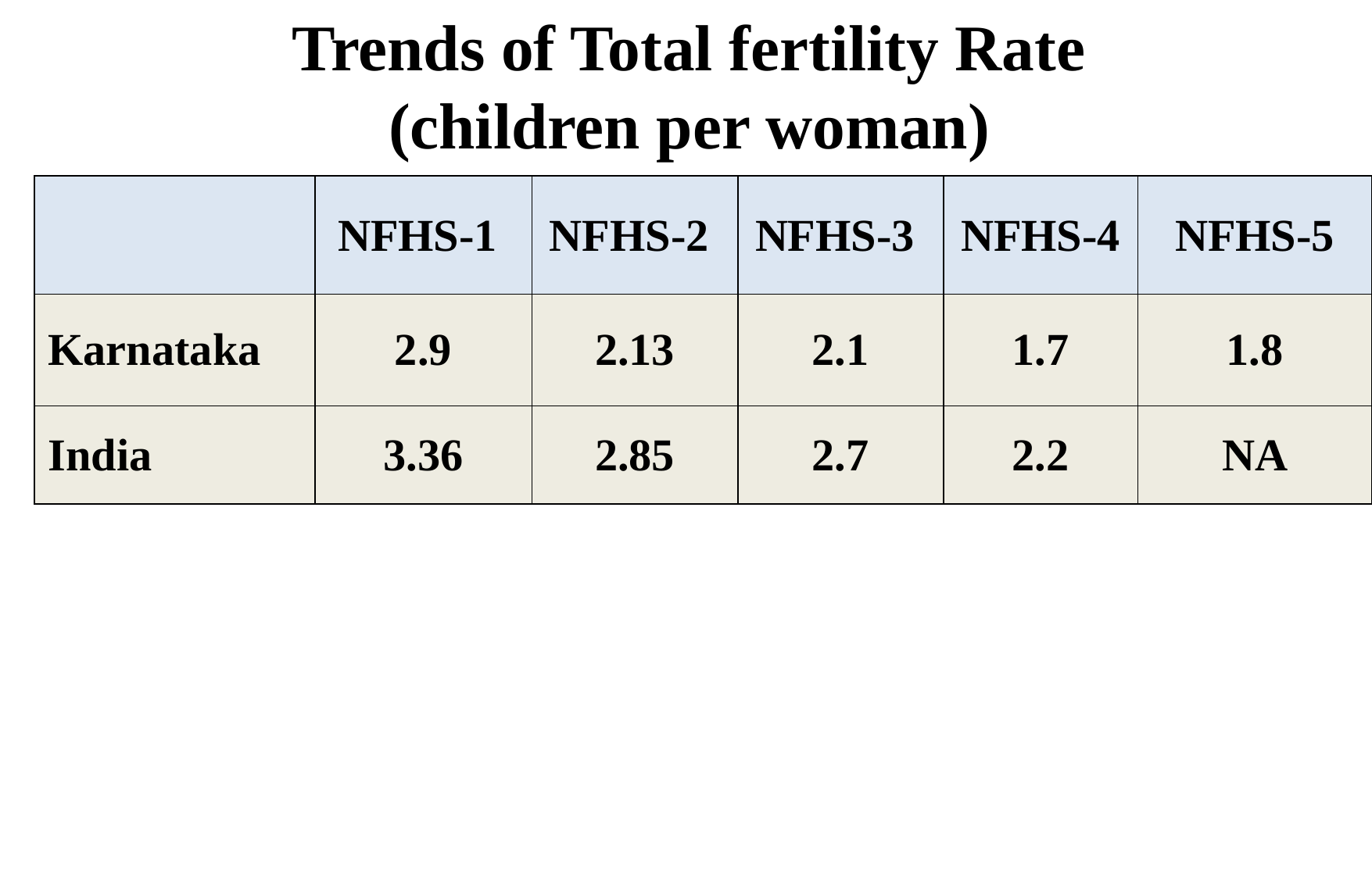

Trends of Total fertility Rate  (children per woman)
|  | NFHS-1 | NFHS-2 | NFHS-3 | NFHS-4 | NFHS-5 |
| --- | --- | --- | --- | --- | --- |
| Karnataka | 2.9 | 2.13 | 2.1 | 1.7 | 1.8 |
| India | 3.36 | 2.85 | 2.7 | 2.2 | NA |